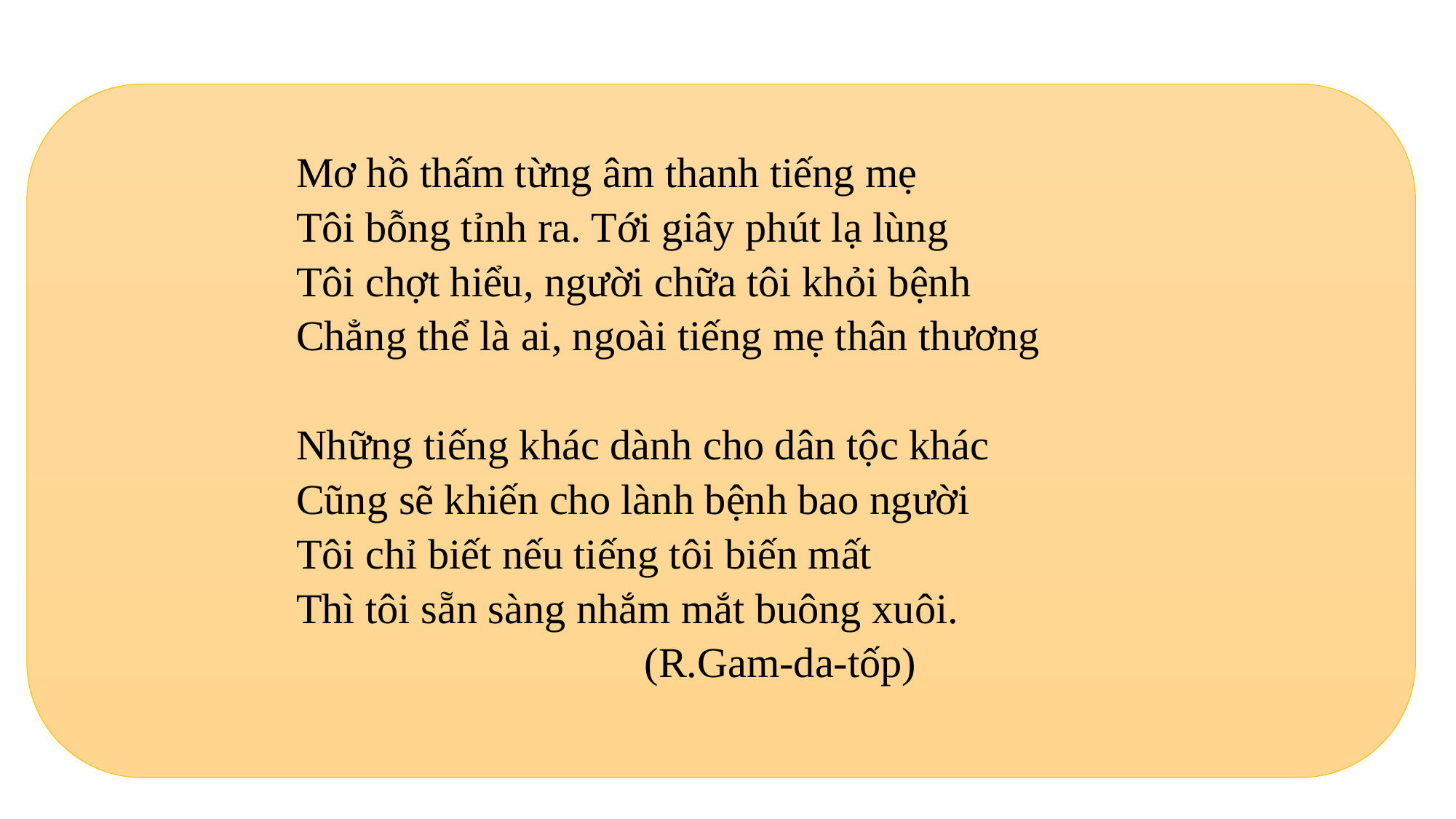

Mơ hồ thấm từng âm thanh tiếng mẹ
Tôi bỗng tỉnh ra. Tới giây phút lạ lùng
Tôi chợt hiểu, người chữa tôi khỏi bệnh
Chẳng thể là ai, ngoài tiếng mẹ thân thương

Những tiếng khác dành cho dân tộc khác
Cũng sẽ khiến cho lành bệnh bao người
Tôi chỉ biết nếu tiếng tôi biến mất
Thì tôi sẵn sàng nhắm mắt buông xuôi.
                                 (R.Gam-da-tốp)